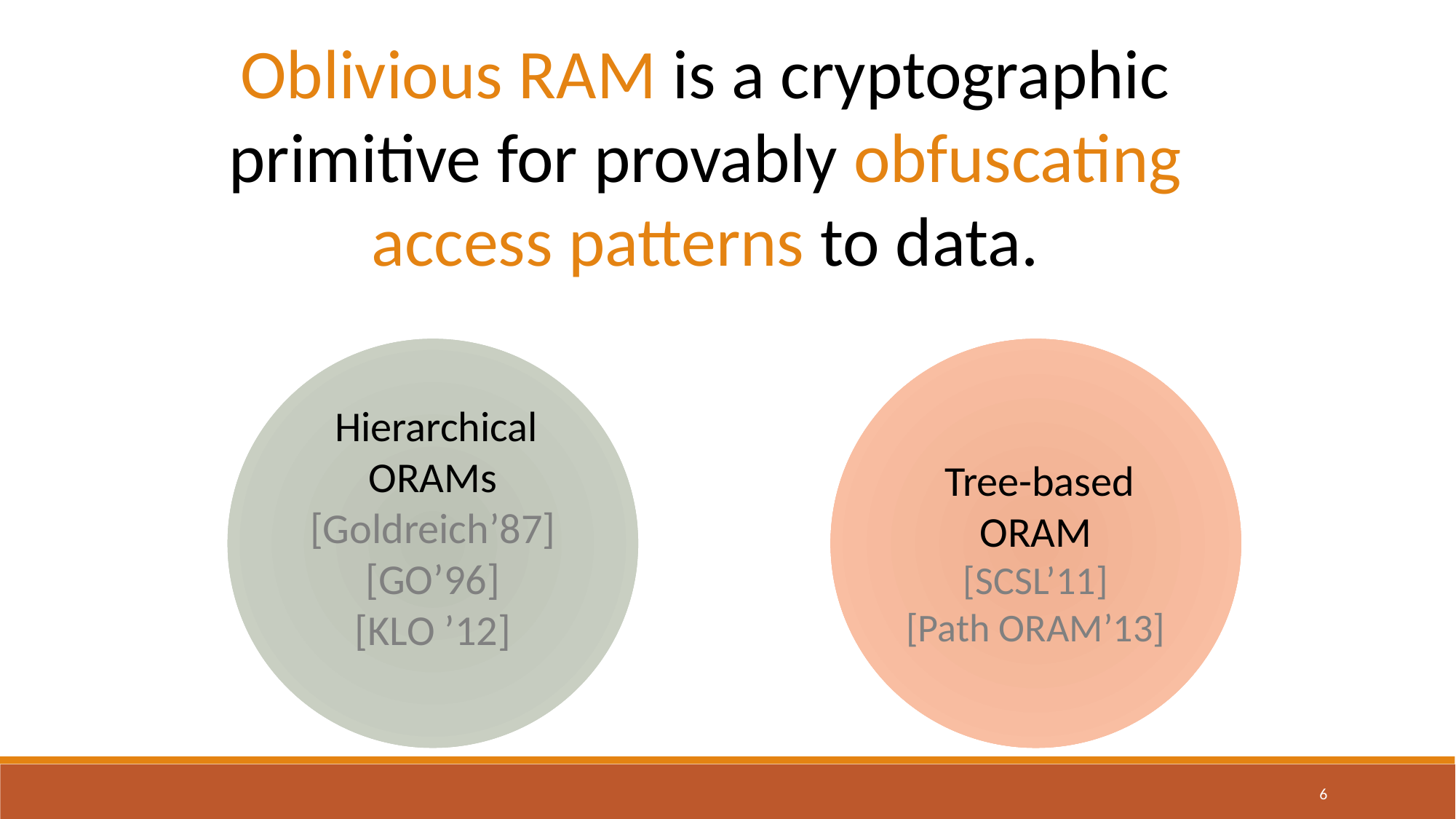

Oblivious RAM is a cryptographic primitive for provably obfuscating access patterns to data.

 Hierarchical ORAMs
[Goldreich’87]
[GO’96]
[KLO ’12]

 Tree-based ORAM
[SCSL’11]
[Path ORAM’13]
6